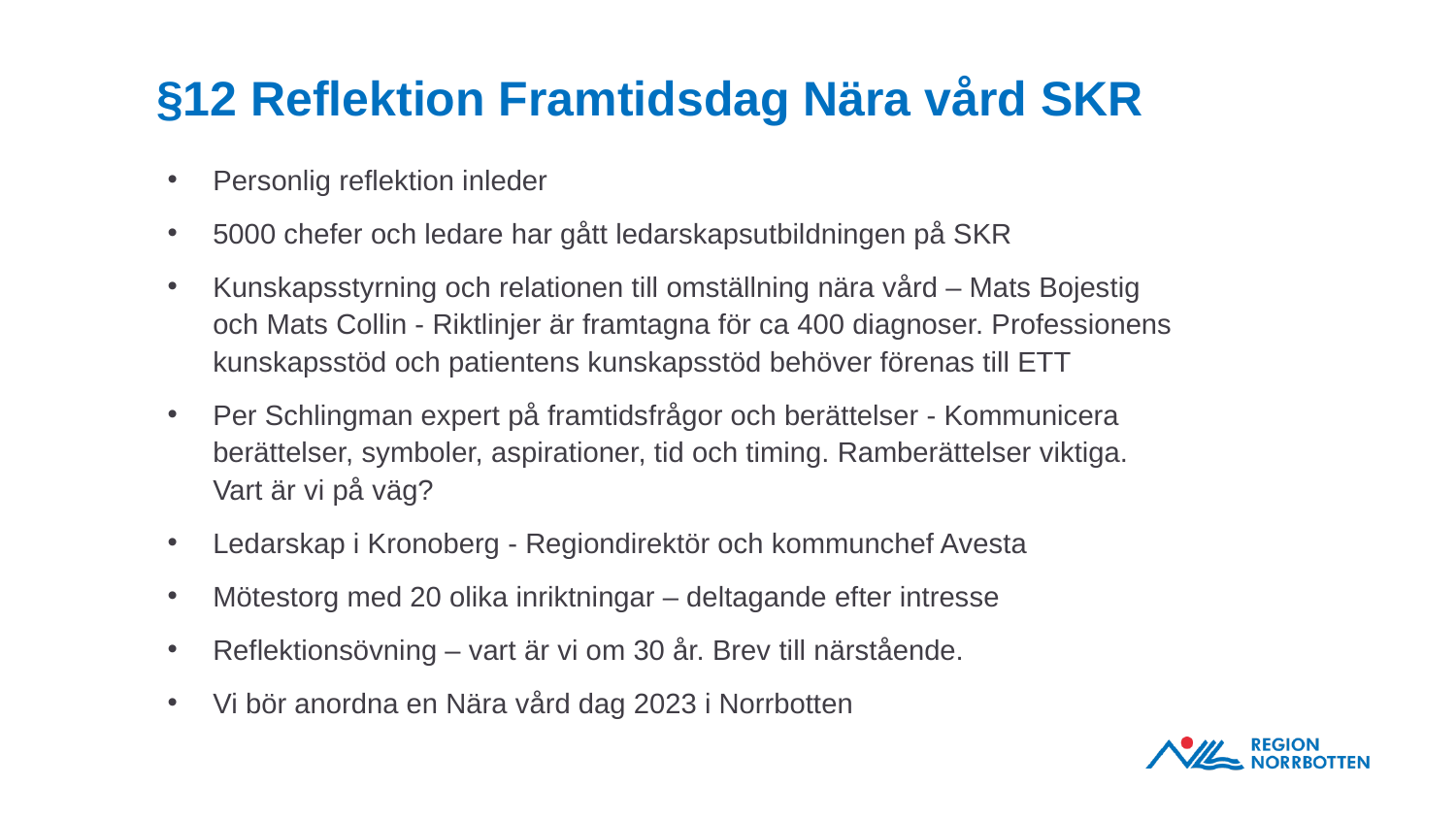

# §12 Reflektion Framtidsdag Nära vård SKR
Personlig reflektion inleder
5000 chefer och ledare har gått ledarskapsutbildningen på SKR
Kunskapsstyrning och relationen till omställning nära vård – Mats Bojestig och Mats Collin - Riktlinjer är framtagna för ca 400 diagnoser. Professionens kunskapsstöd och patientens kunskapsstöd behöver förenas till ETT
Per Schlingman expert på framtidsfrågor och berättelser - Kommunicera berättelser, symboler, aspirationer, tid och timing. Ramberättelser viktiga. Vart är vi på väg?
Ledarskap i Kronoberg - Regiondirektör och kommunchef Avesta
Mötestorg med 20 olika inriktningar – deltagande efter intresse
Reflektionsövning – vart är vi om 30 år. Brev till närstående.
Vi bör anordna en Nära vård dag 2023 i Norrbotten